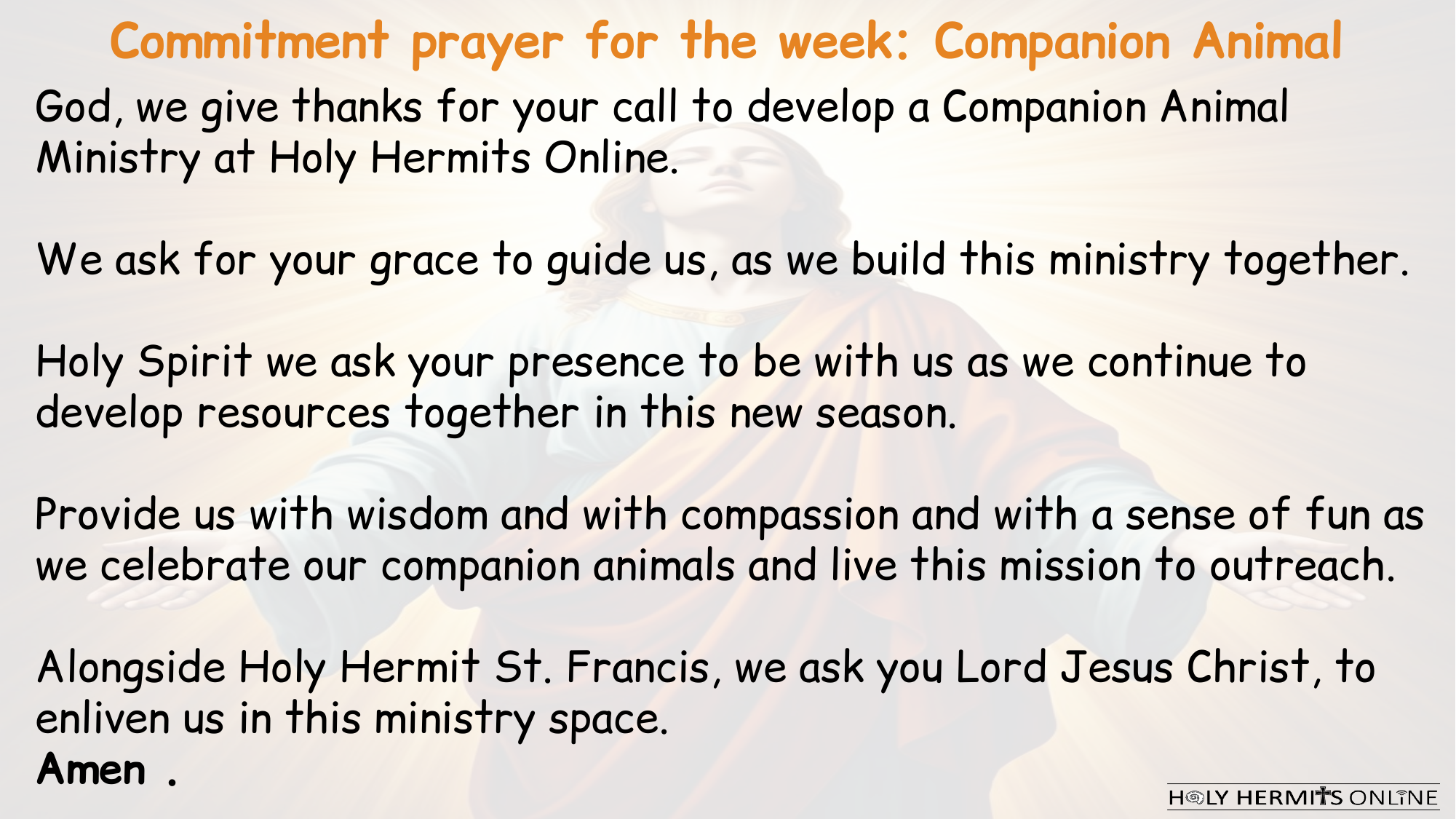

Commitment prayer for the week: Companion Animal
God, we give thanks for your call to develop a Companion Animal Ministry at Holy Hermits Online.

We ask for your grace to guide us, as we build this ministry together.

Holy Spirit we ask your presence to be with us as we continue to develop resources together in this new season.

Provide us with wisdom and with compassion and with a sense of fun as we celebrate our companion animals and live this mission to outreach.

Alongside Holy Hermit St. Francis, we ask you Lord Jesus Christ, to enliven us in this ministry space.
Amen .